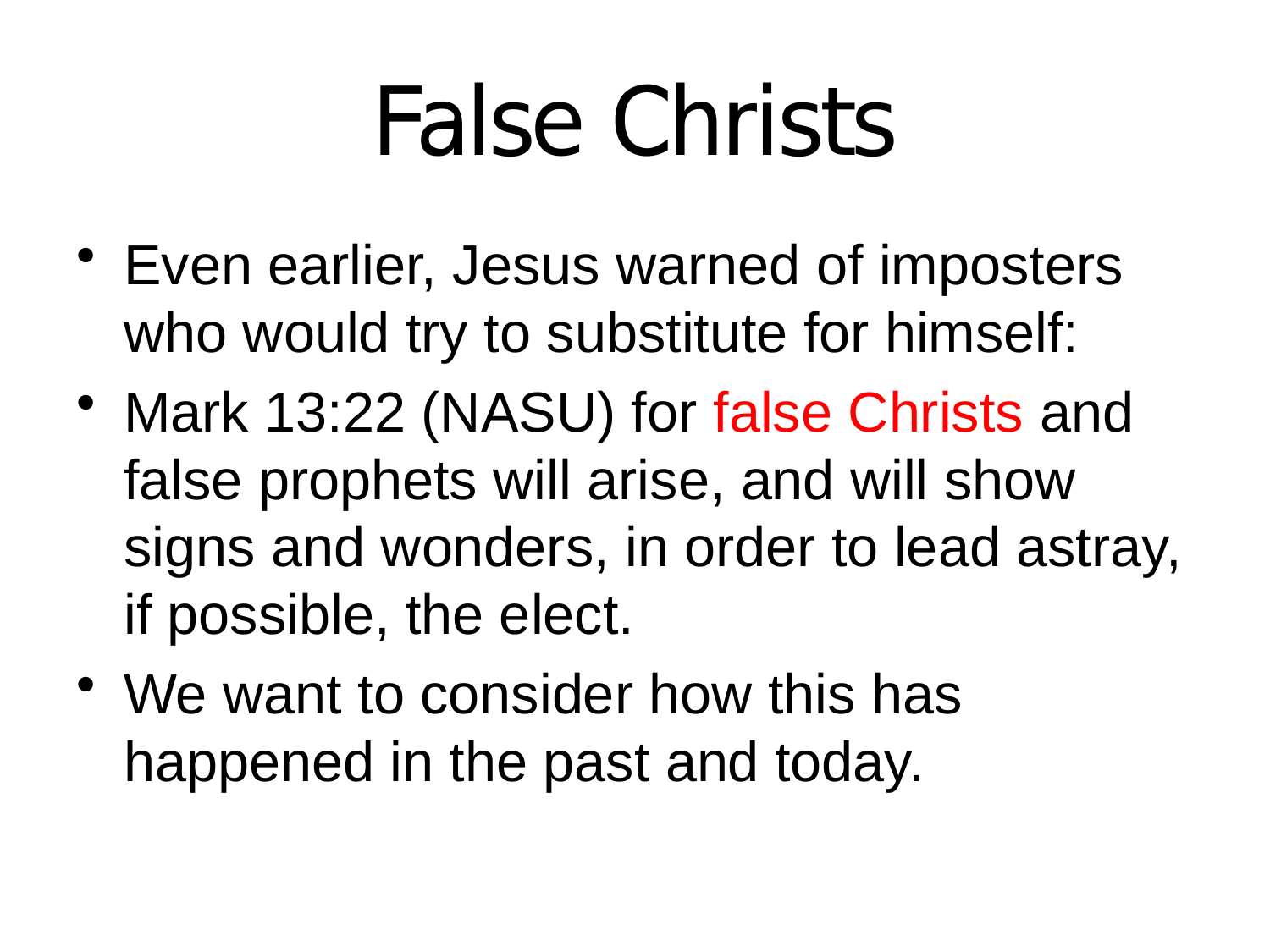

# False Christs
Even earlier, Jesus warned of imposters who would try to substitute for himself:
Mark 13:22 (NASU) for false Christs and false prophets will arise, and will show signs and wonders, in order to lead astray, if possible, the elect.
We want to consider how this has happened in the past and today.